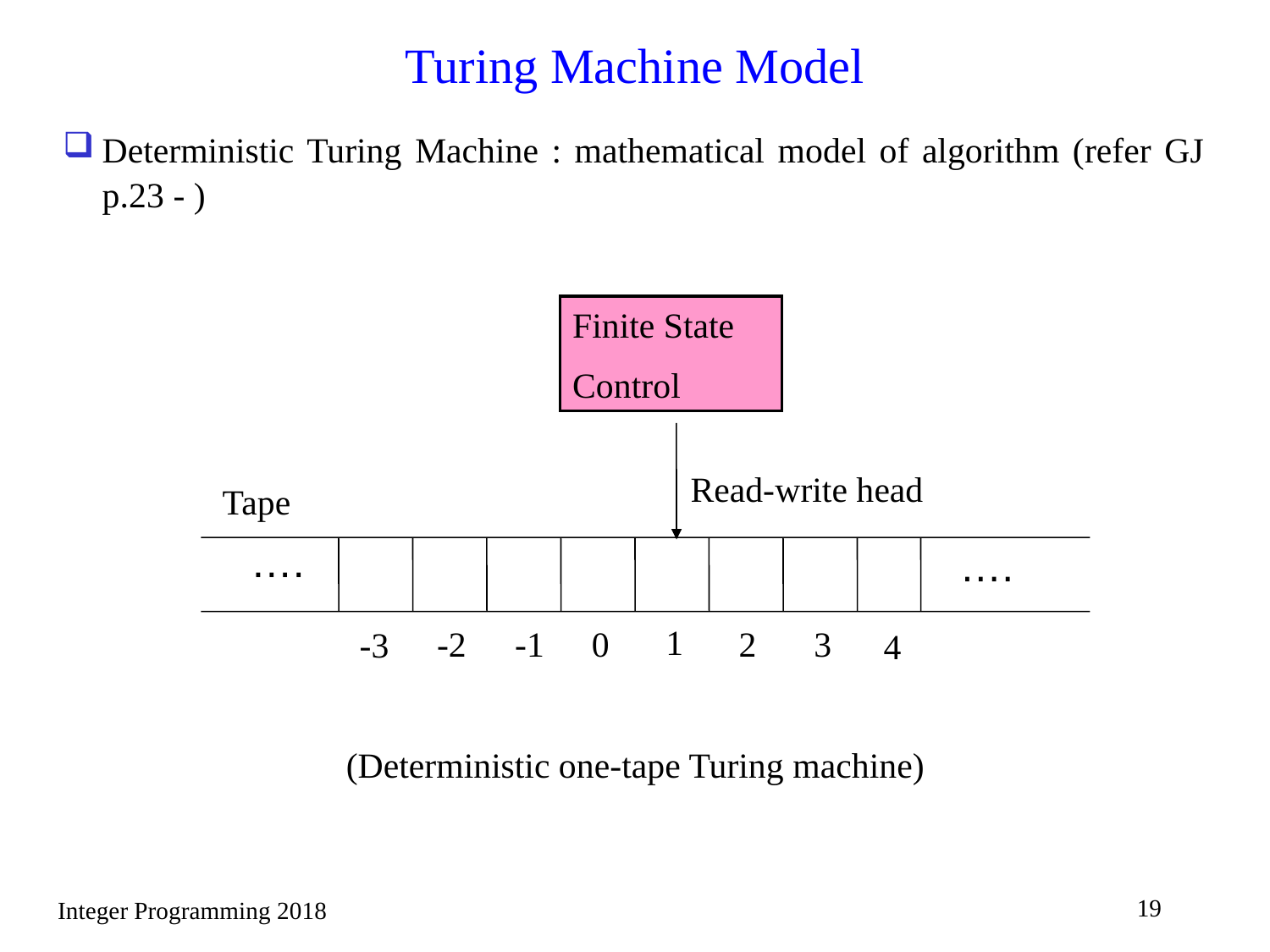

# Turing Machine Model
Deterministic Turing Machine : mathematical model of algorithm (refer GJ p.23 - )
Finite State
Control

Read-write head
Tape
….
….

1
-2
-1
2
3
0
-3
4
(Deterministic one-tape Turing machine)
19
Integer Programming 2018